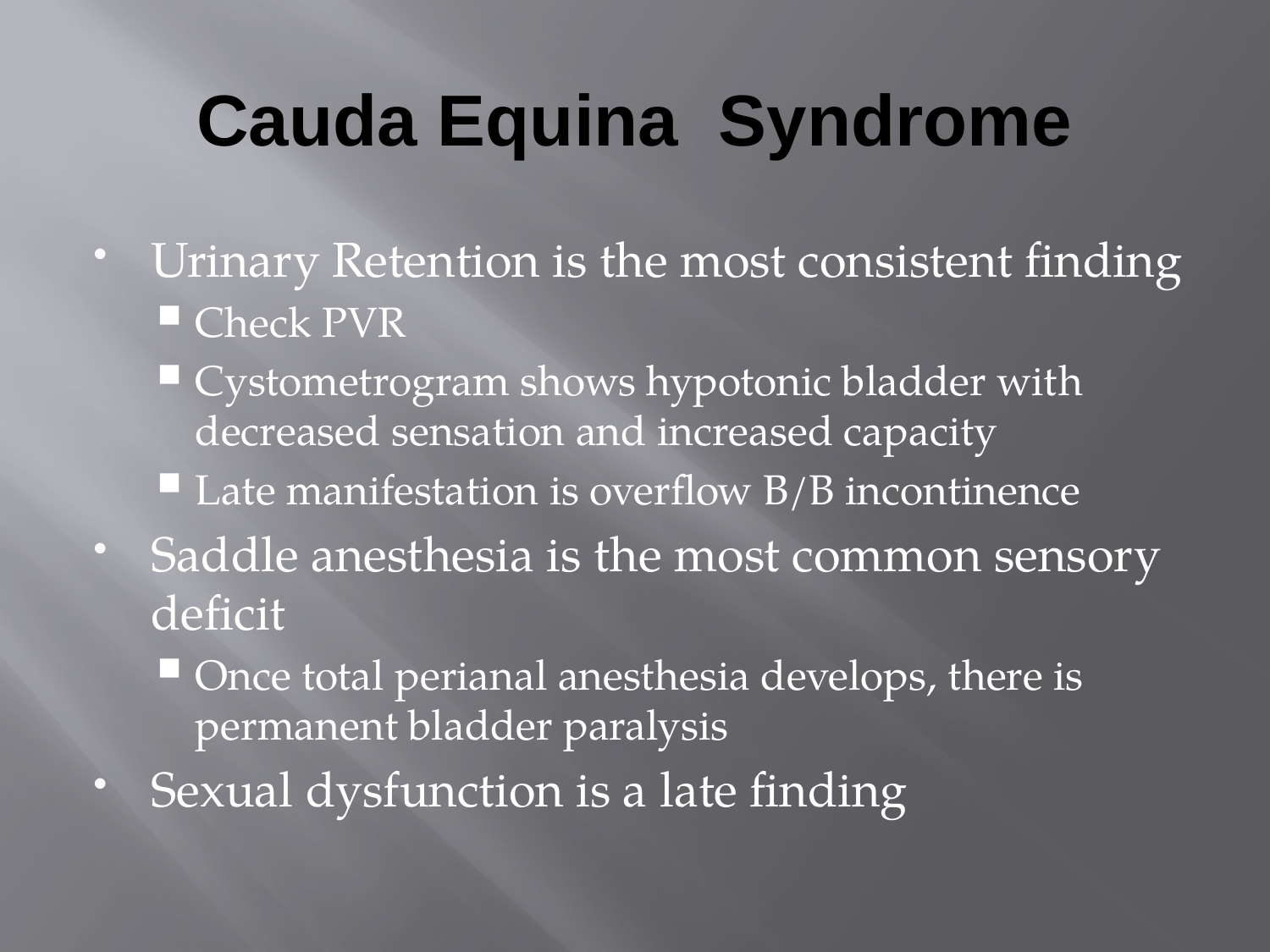

# Cauda Equina  Syndrome
Urinary Retention is the most consistent finding
Check PVR
Cystometrogram shows hypotonic bladder with decreased sensation and increased capacity
Late manifestation is overflow B/B incontinence
Saddle anesthesia is the most common sensory deficit
Once total perianal anesthesia develops, there is permanent bladder paralysis
Sexual dysfunction is a late finding